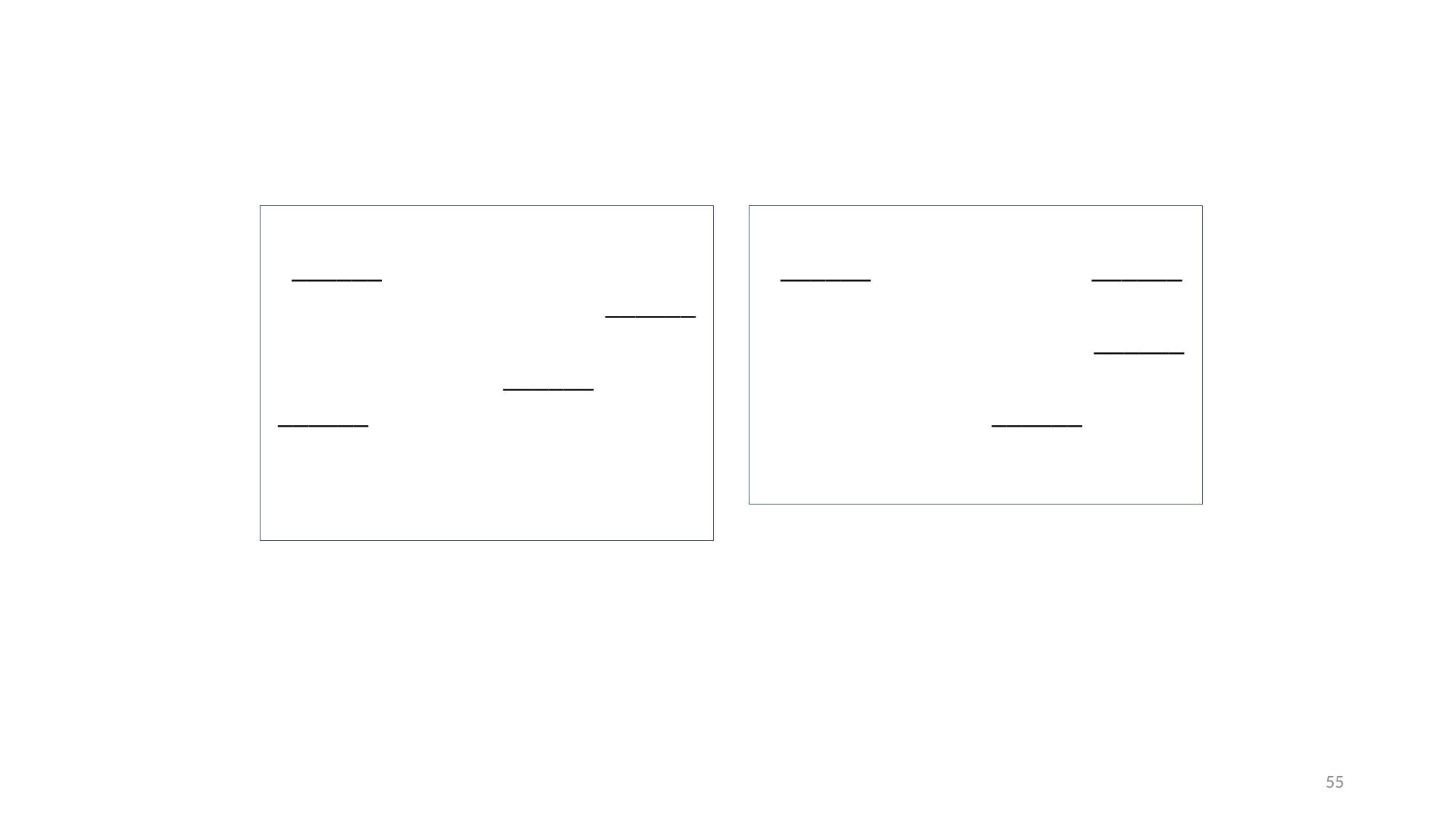

______
                     		 ______

		  ______                 ______

   ______                                ______

                     		 ______

		  ______

55